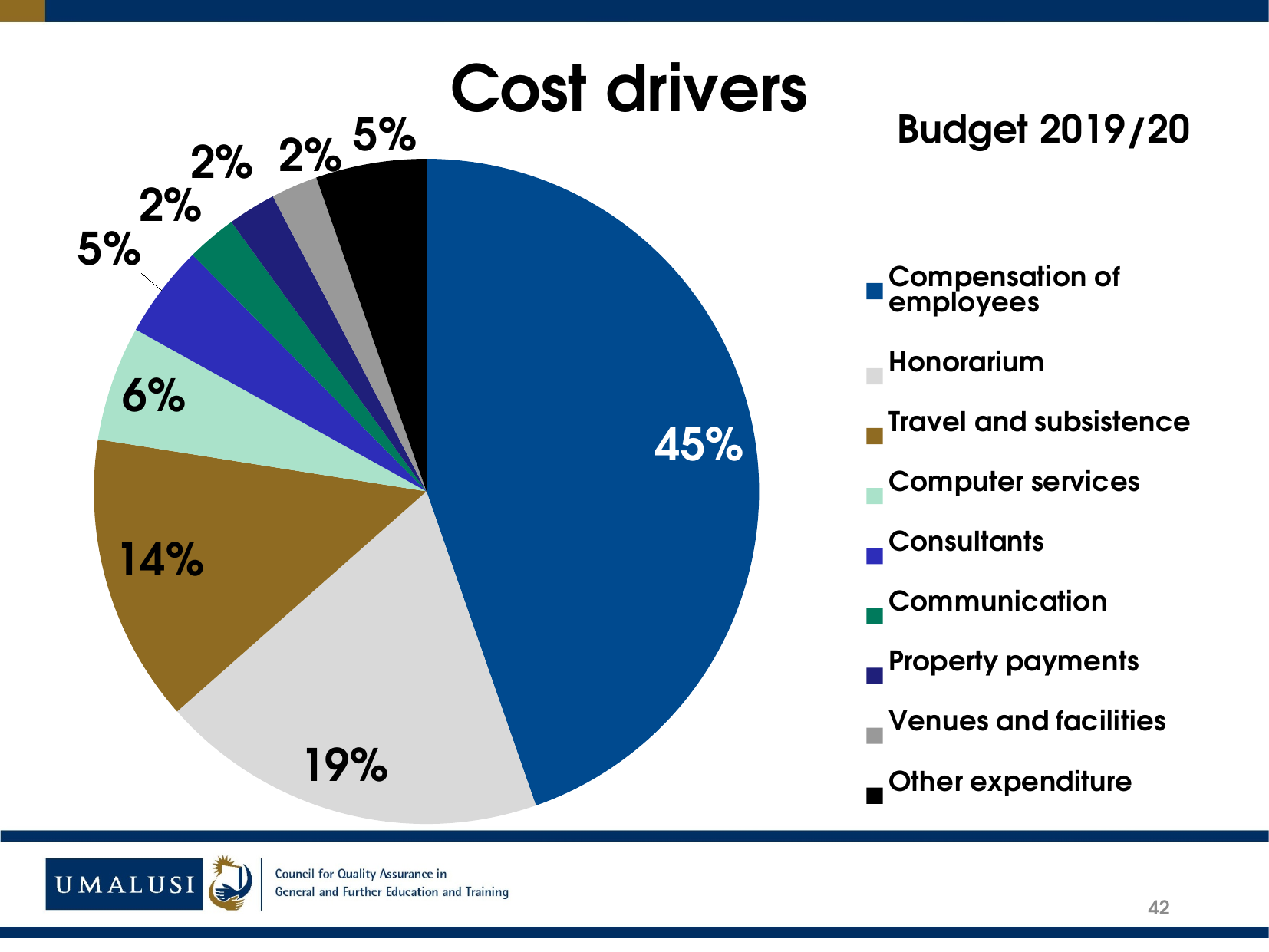

### Chart: Budget 2019/20

| Category | Budget 2019/20 | Budget 2019/202 |
|---|---|---|
|  | None | None |
| Compensation of employees | 0.4466382659367827 | 80938.0 |
| Honorarium | 0.18827628504988522 | 34118.67527159999 |
| Travel and subsistence | 0.14010588495497092 | 25389.42804800001 |
| Computer services | 0.05582826019777503 | 10116.974 |
| Consultants  | 0.045041670989316634 | 8162.271449999999 |
| Communication | 0.024387465124492313 | 4419.398880000001 |
| Property payments | 0.023314718347165805 | 4225.0 |
| Venues and facilities | 0.02264211024412856 | 4103.112650000001 |
| Other expenditure | 0.053763801209606235 | 9742.860999999999 |
42